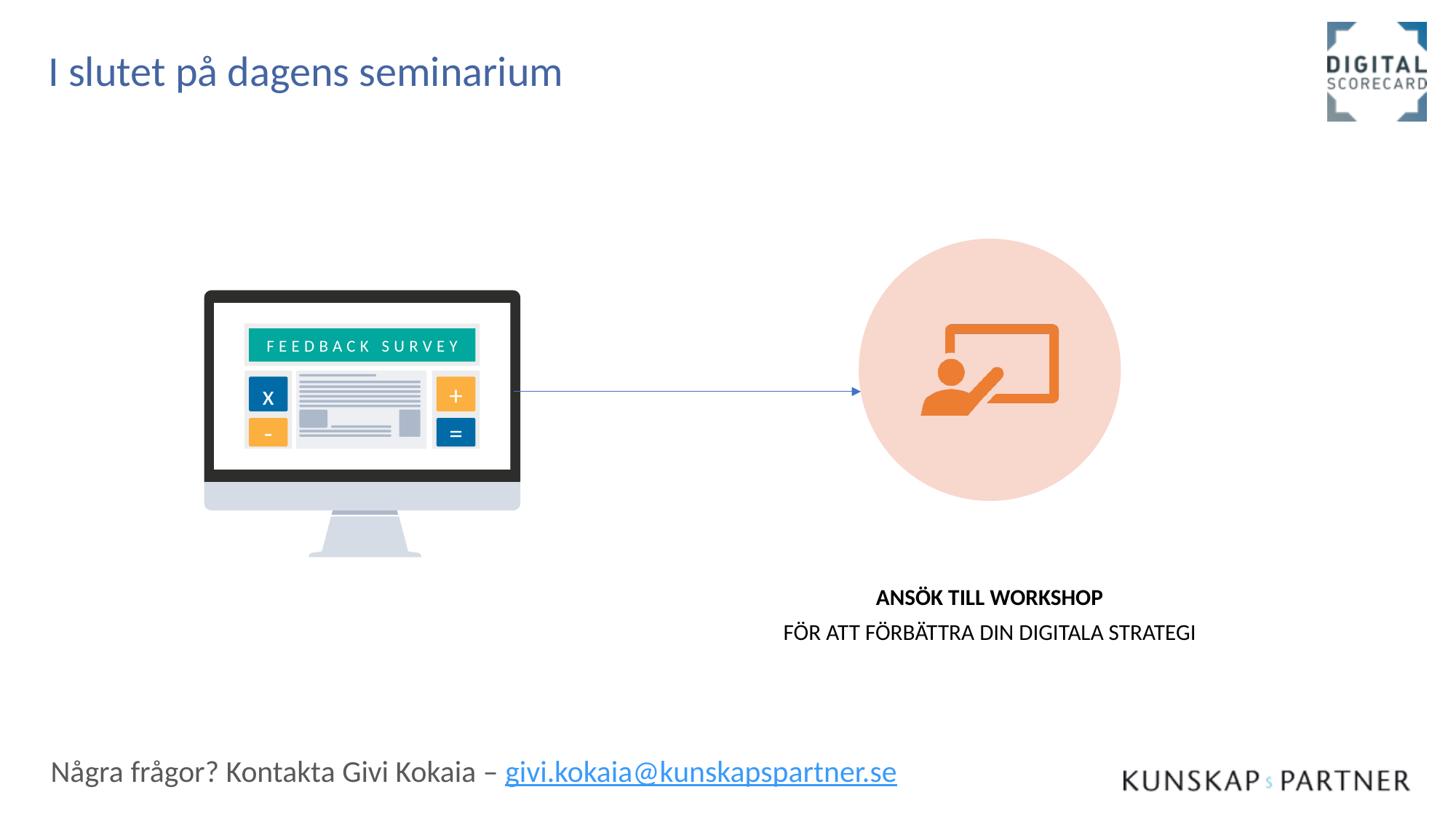

# I slutet på dagens seminarium
Ansök TILL Workshop
För att förbättra din digitala strategi

FEEDBACK SURVEY

x
+

-
=

Några frågor? Kontakta Givi Kokaia – givi.kokaia@kunskapspartner.se